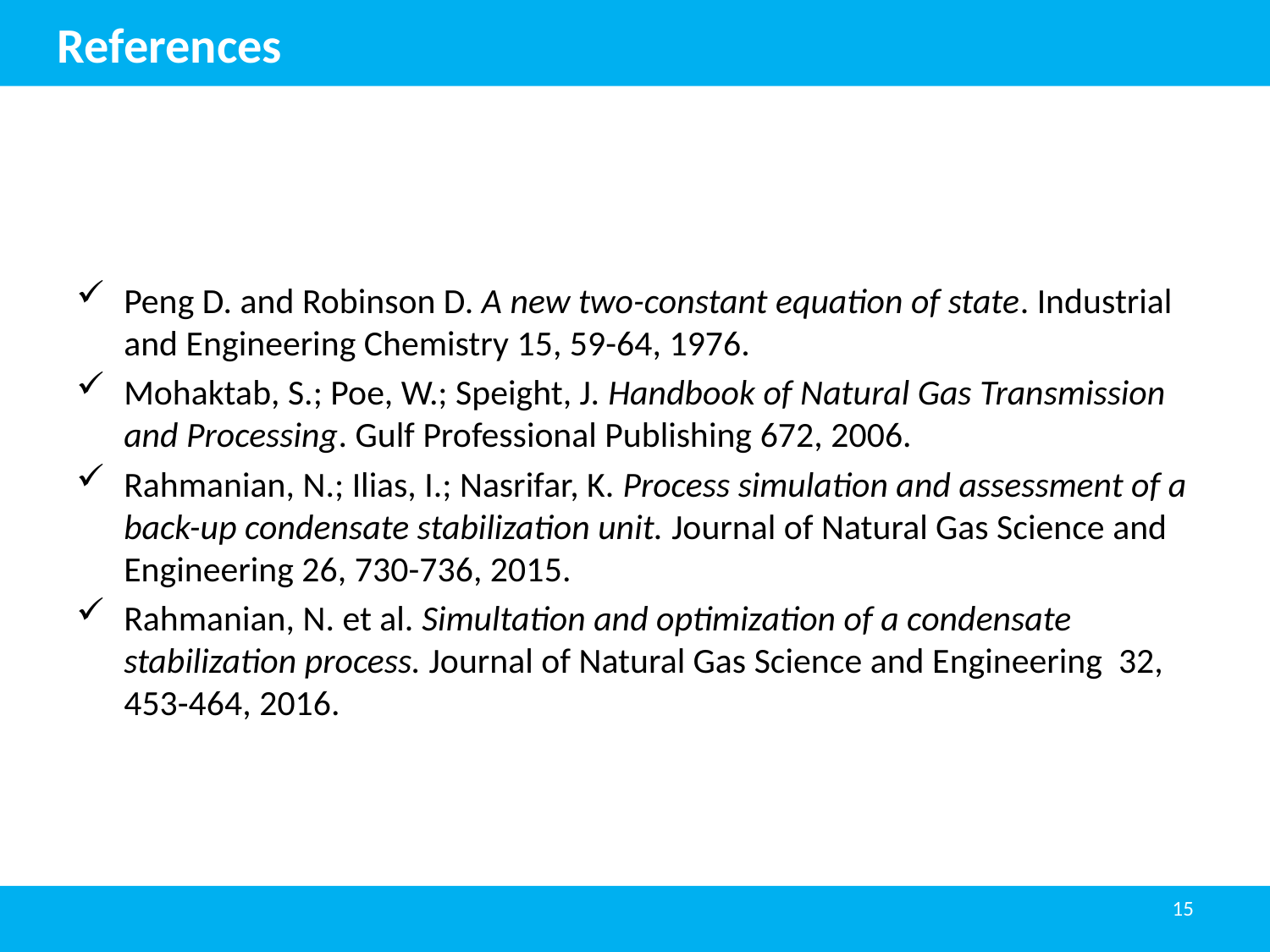

# References

Peng D. and Robinson D. A new two-constant equation of state. Industrial and Engineering Chemistry 15, 59-64, 1976.
Mohaktab, S.; Poe, W.; Speight, J. Handbook of Natural Gas Transmission and Processing. Gulf Professional Publishing 672, 2006.
Rahmanian, N.; Ilias, I.; Nasrifar, K. Process simulation and assessment of a back-up condensate stabilization unit. Journal of Natural Gas Science and Engineering 26, 730-736, 2015.
Rahmanian, N. et al. Simultation and optimization of a condensate stabilization process. Journal of Natural Gas Science and Engineering  32, 453-464, 2016.

15